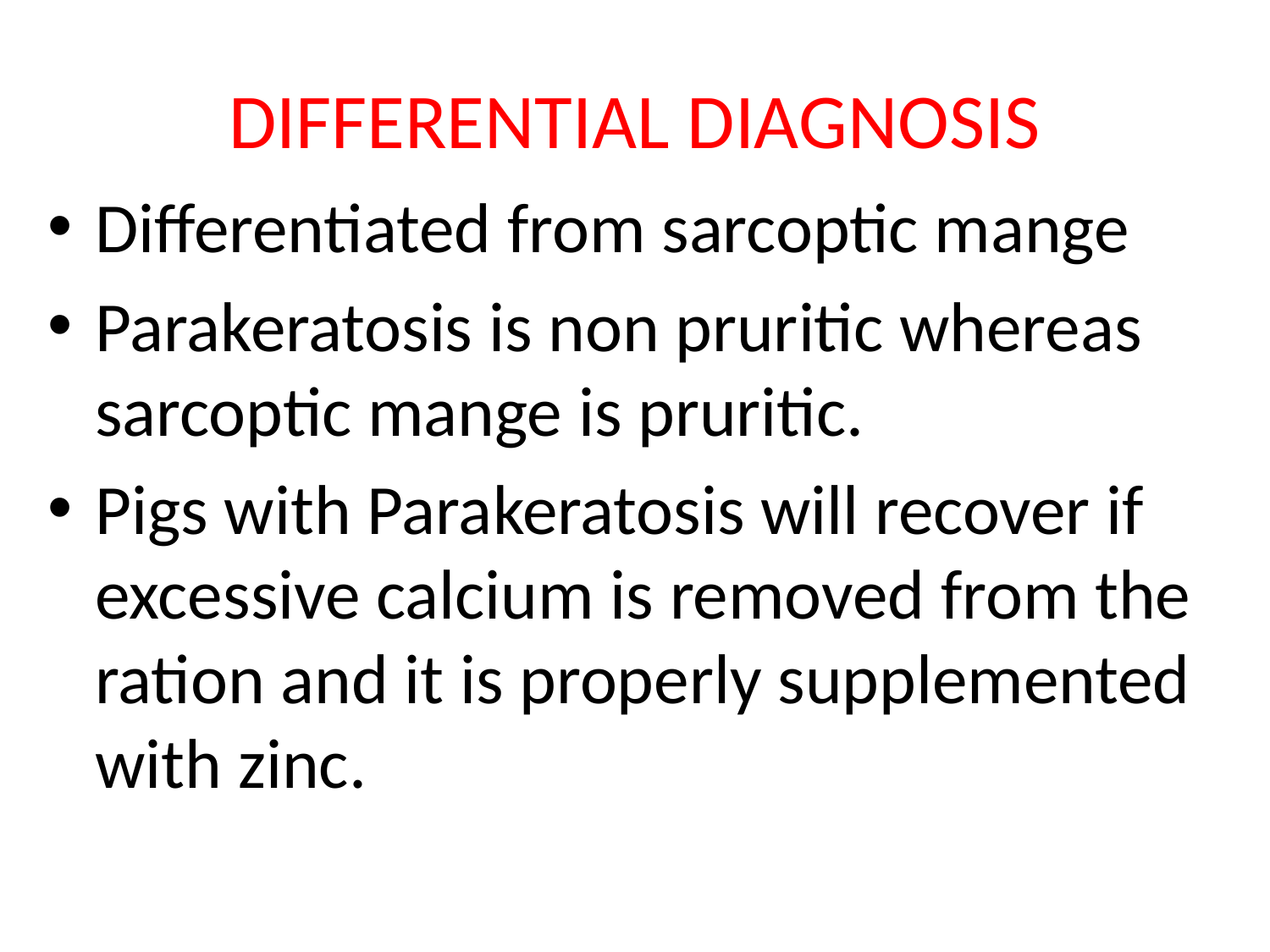

# DIFFERENTIAL DIAGNOSIS
Differentiated from sarcoptic mange
Parakeratosis is non pruritic whereas sarcoptic mange is pruritic.
Pigs with Parakeratosis will recover if excessive calcium is removed from the ration and it is properly supplemented with zinc.